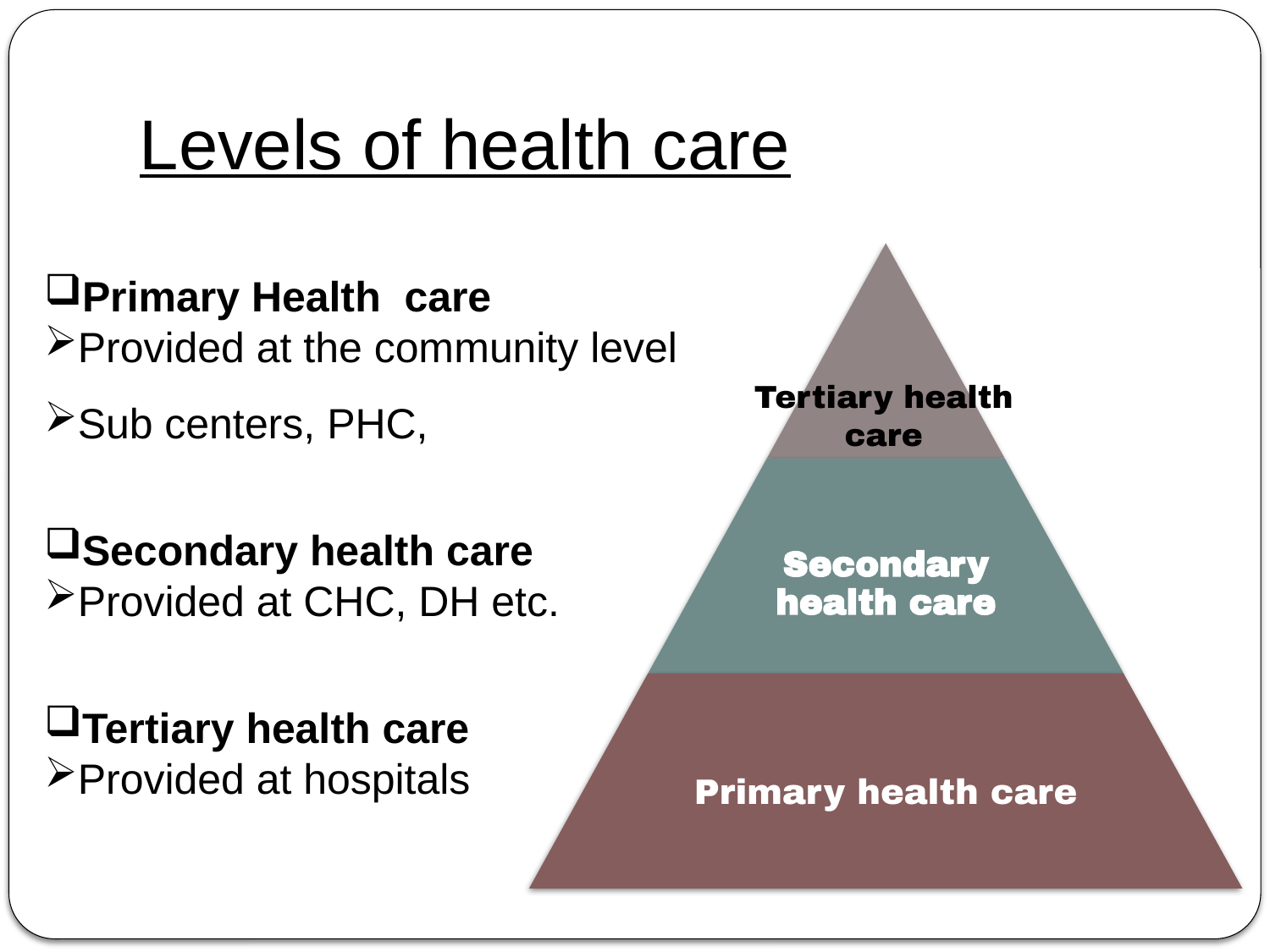

# Levels of health care

Secondary health care
Primary health care
Primary Health  care
Provided at the community level
Sub centers, PHC,

Secondary health care
Provided at CHC, DH etc.

Tertiary health care
Provided at hospitals

Tertiary health care